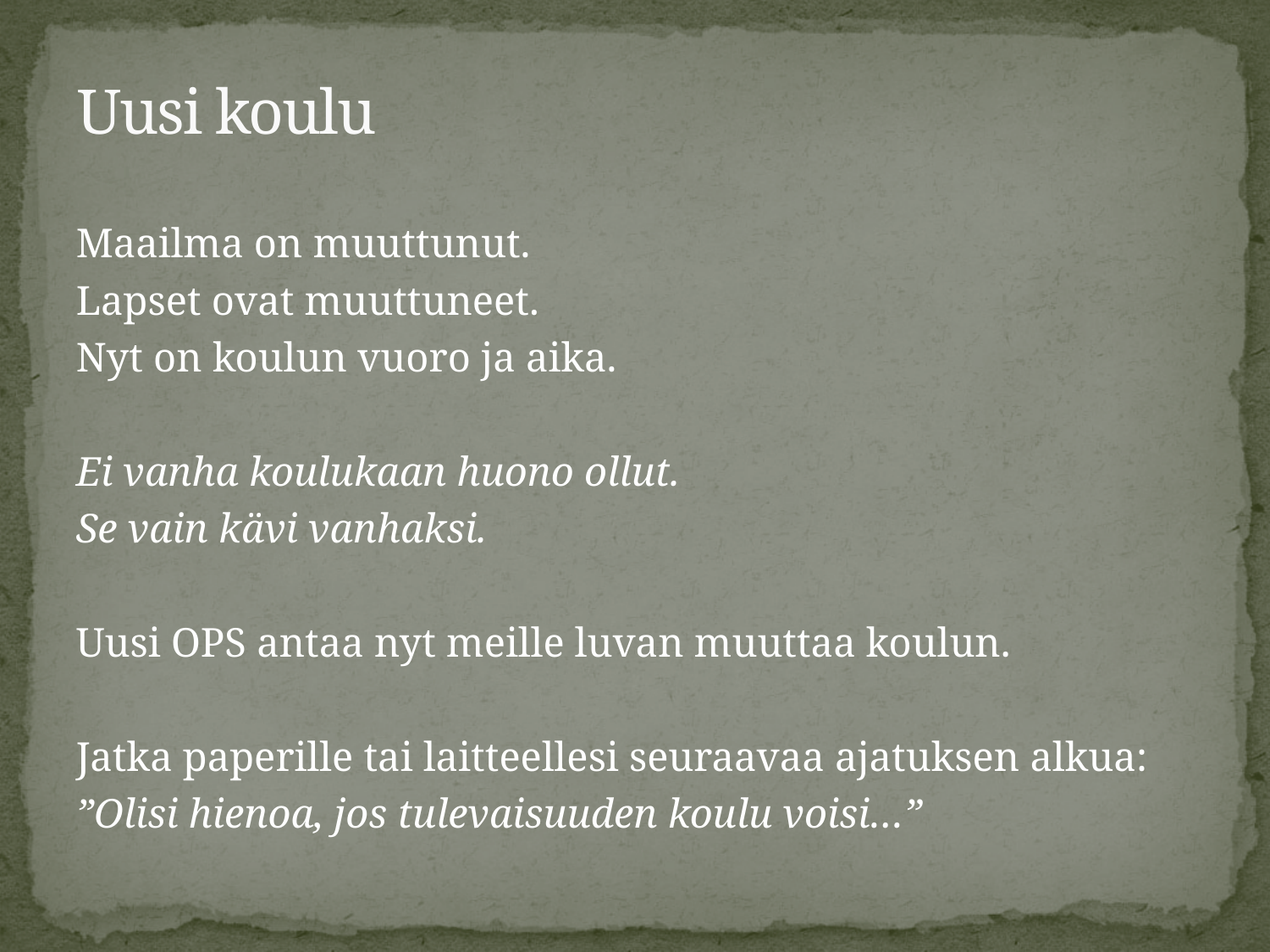

# Uusi koulu
Maailma on muuttunut.
Lapset ovat muuttuneet.
Nyt on koulun vuoro ja aika.

Ei vanha koulukaan huono ollut.
Se vain kävi vanhaksi.

Uusi OPS antaa nyt meille luvan muuttaa koulun.

Jatka paperille tai laitteellesi seuraavaa ajatuksen alkua:
”Olisi hienoa, jos tulevaisuuden koulu voisi…”